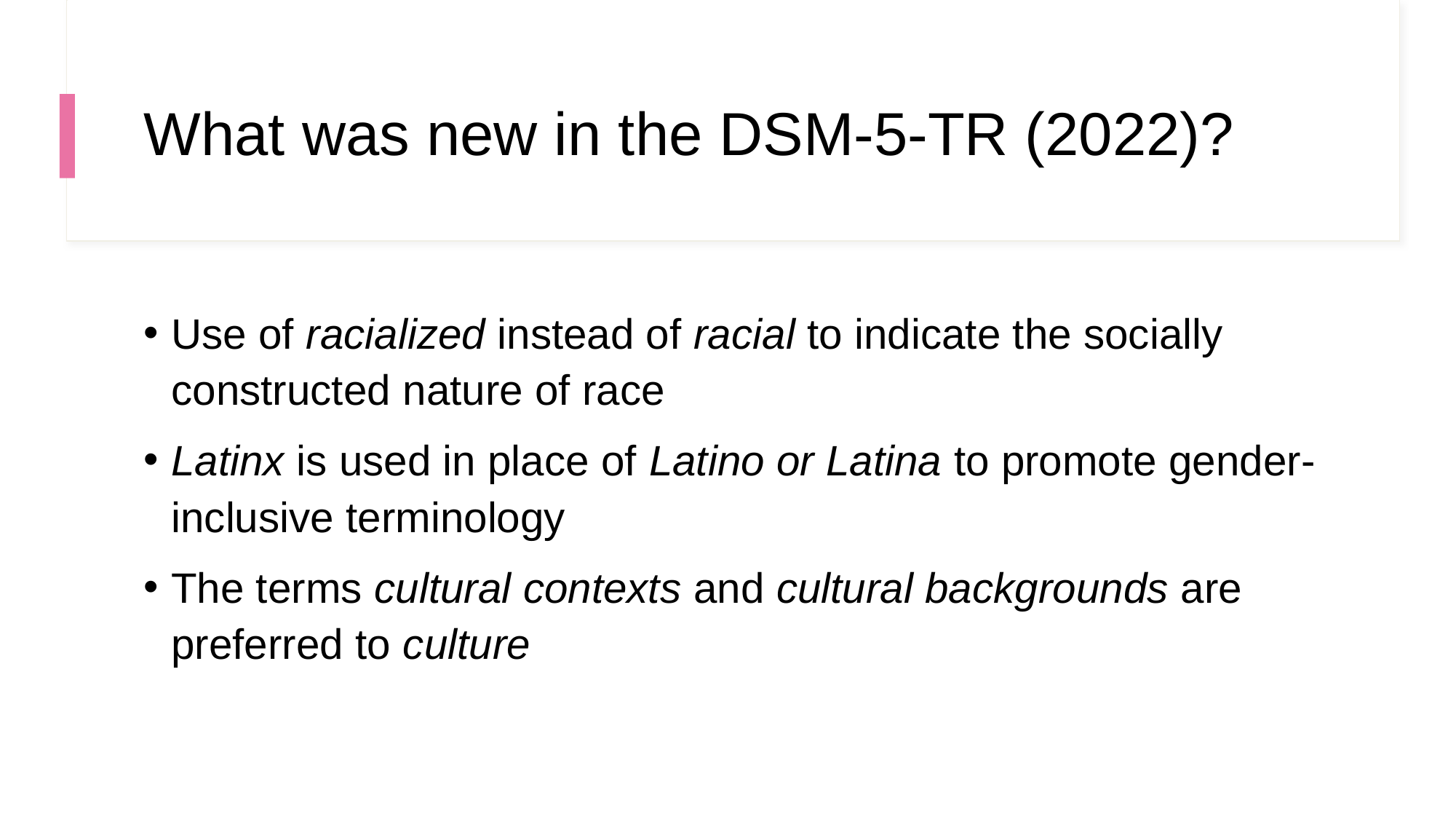

# What was new in the DSM-5-TR (2022)?
Use of racialized instead of racial to indicate the socially constructed nature of race
Latinx is used in place of Latino or Latina to promote gender-inclusive terminology
The terms cultural contexts and cultural backgrounds are preferred to culture